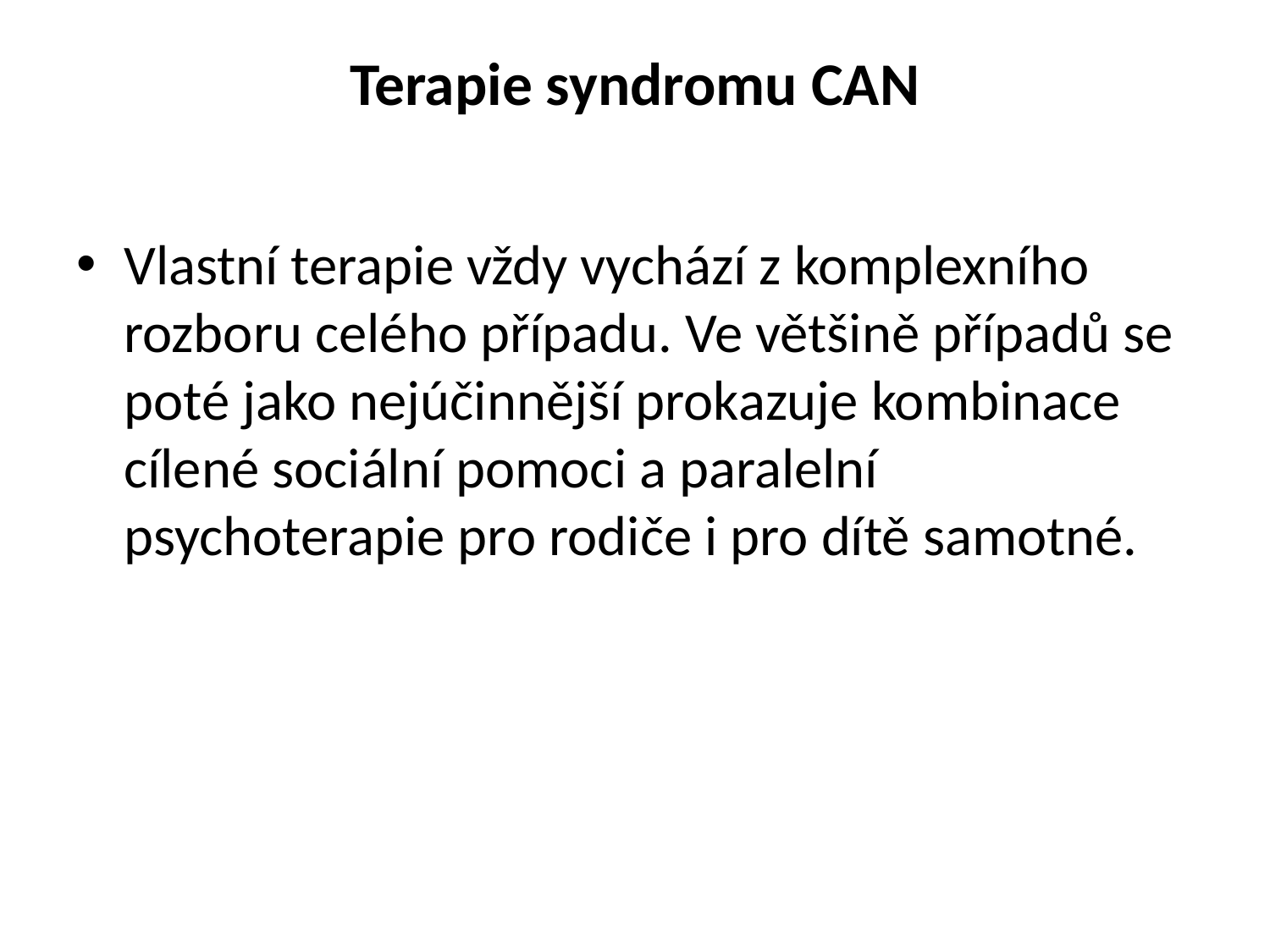

# Terapie syndromu CAN
Vlastní terapie vždy vychází z komplexního rozboru celého případu. Ve většině případů se poté jako nejúčinnější prokazuje kombinace cílené sociální pomoci a paralelní psychoterapie pro rodiče i pro dítě samotné.